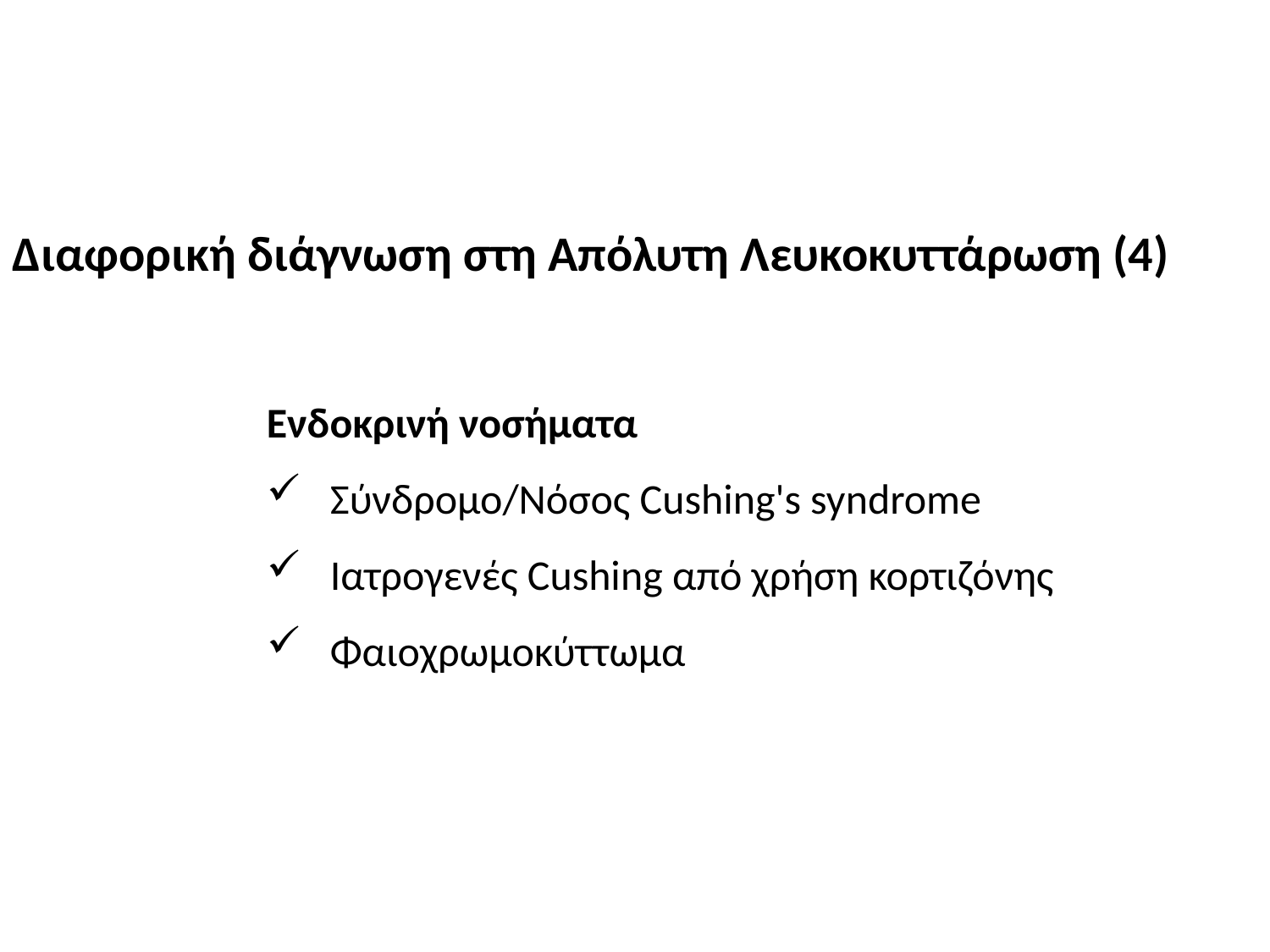

Διαφορική διάγνωση στη Απόλυτη Λευκοκυττάρωση (4)

Ενδοκρινή νοσήματα
Σύνδρομο/Νόσος Cushing's syndrome
Ιατρογενές Cushing από χρήση κορτιζόνης
Φαιοχρωμοκύττωμα